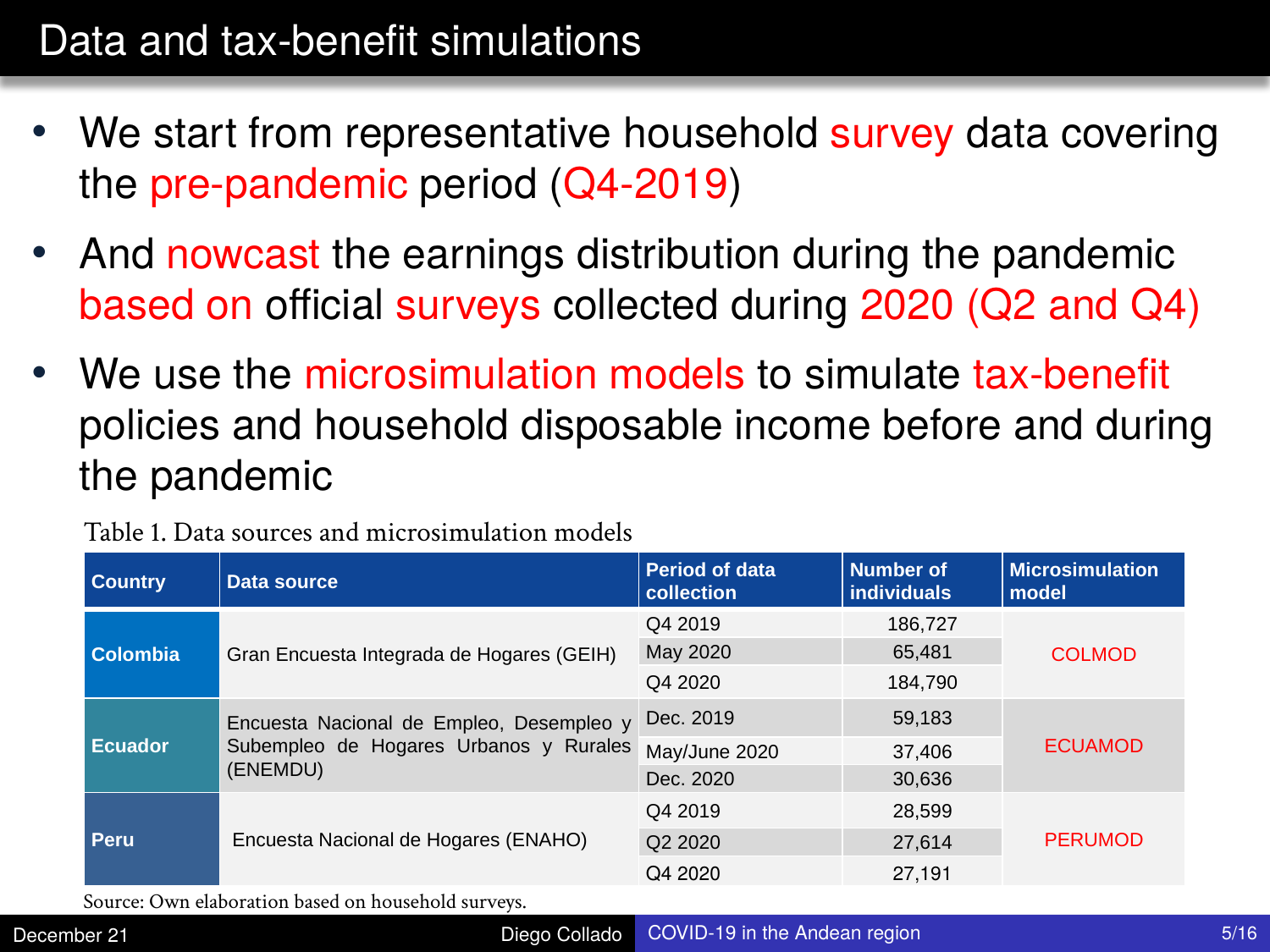

# Data and tax-benefit simulations
We start from representative household survey data covering the pre-pandemic period (Q4-2019)
And nowcast the earnings distribution during the pandemic based on official surveys collected during 2020 (Q2 and Q4)
We use the microsimulation models to simulate tax-benefit policies and household disposable income before and during the pandemic

Table 1. Data sources and microsimulation models
| Country | Data source | Period of data collection | Number of individuals | Microsimulation model |
| --- | --- | --- | --- | --- |
| Colombia | Gran Encuesta Integrada de Hogares (GEIH) | Q4 2019 | 186,727 | COLMOD |
|  |  | May 2020 | 65,481 |  |
|  |  | Q4 2020 | 184,790 |  |
| Ecuador | Encuesta Nacional de Empleo, Desempleo y Subempleo de Hogares Urbanos y Rurales (ENEMDU) | Dec. 2019 | 59,183 | ECUAMOD |
|  |  | May/June 2020 | 37,406 |  |
|  |  | Dec. 2020 | 30,636 |  |
| Peru | Encuesta Nacional de Hogares (ENAHO) | Q4 2019 | 28,599 | PERUMOD |
|  |  | Q2 2020 | 27,614 |  |
|  |  | Q4 2020 | 27,191 |  |
Source: Own elaboration based on household surveys.
December 21
COVID-19 in the Andean region
5/16